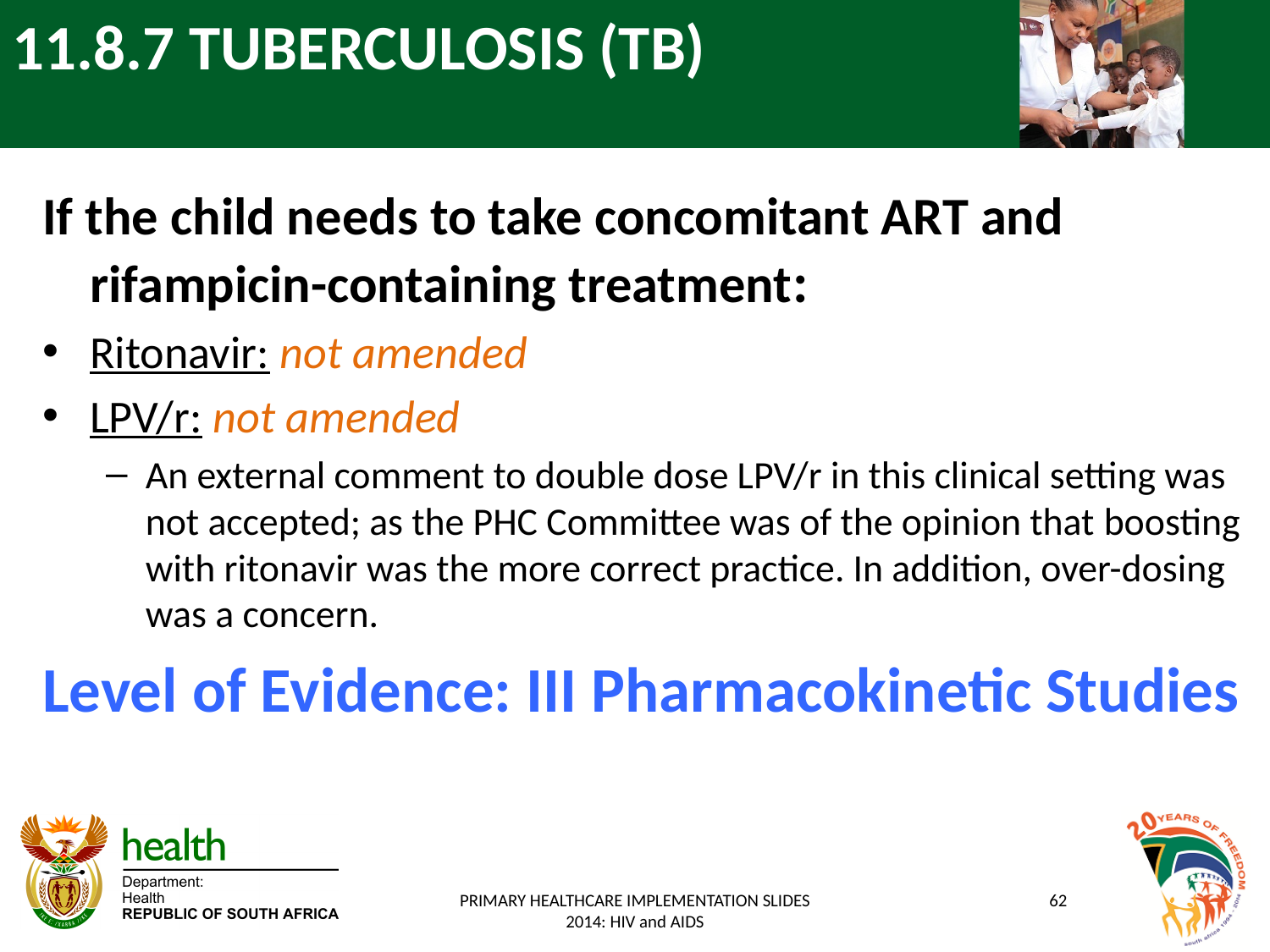

# 11.8.7 TUBERCULOSIS (TB)
If the child needs to take concomitant ART and rifampicin-containing treatment:
Ritonavir: not amended
LPV/r: not amended
An external comment to double dose LPV/r in this clinical setting was not accepted; as the PHC Committee was of the opinion that boosting with ritonavir was the more correct practice. In addition, over-dosing was a concern.
Level of Evidence: III Pharmacokinetic Studies

PRIMARY HEALTHCARE IMPLEMENTATION SLIDES 2014: HIV and AIDS
62